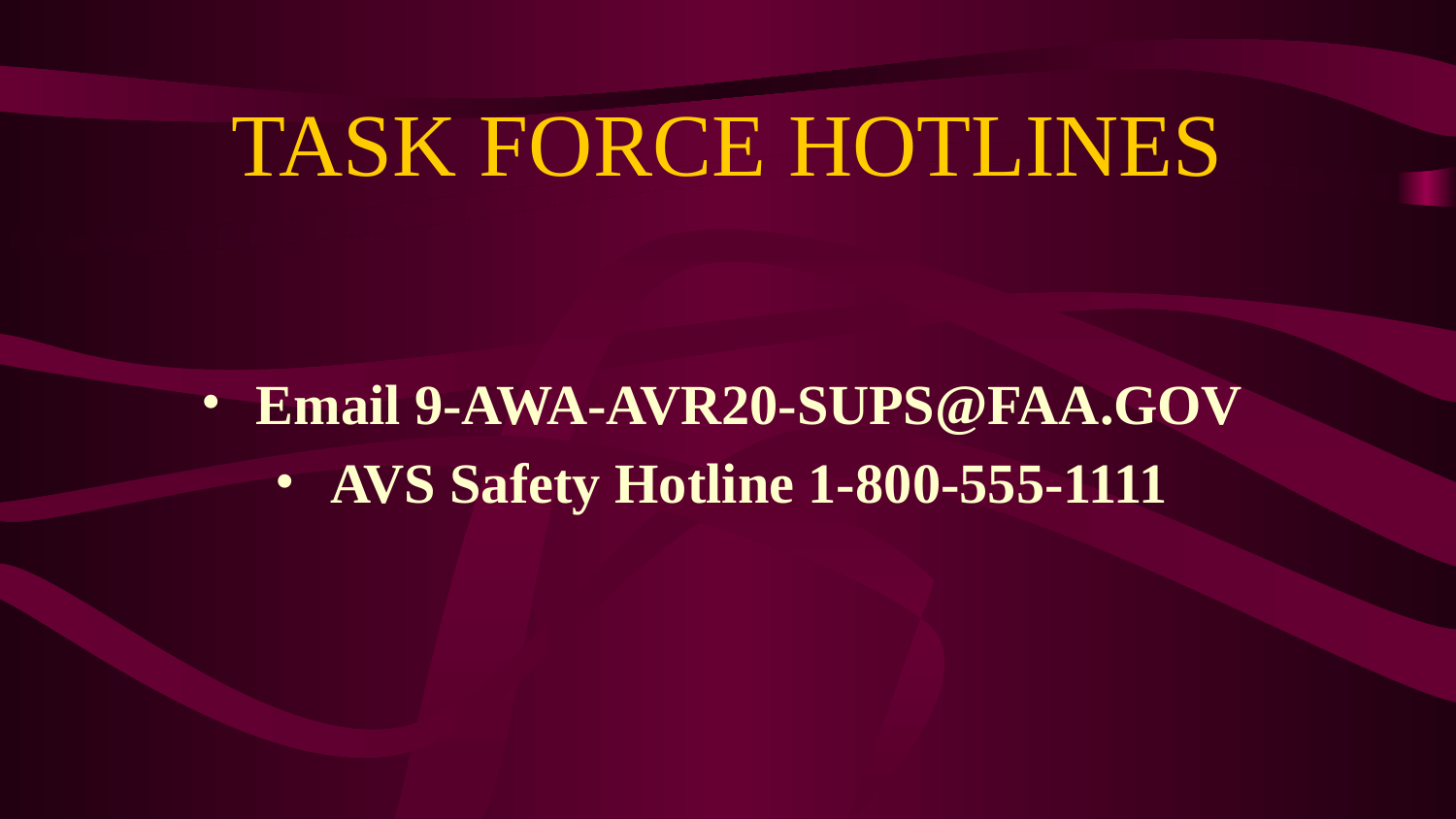

# TASK FORCE HOTLINES

Email 9-AWA-AVR20-SUPS@FAA.GOV
AVS Safety Hotline 1-800-555-1111